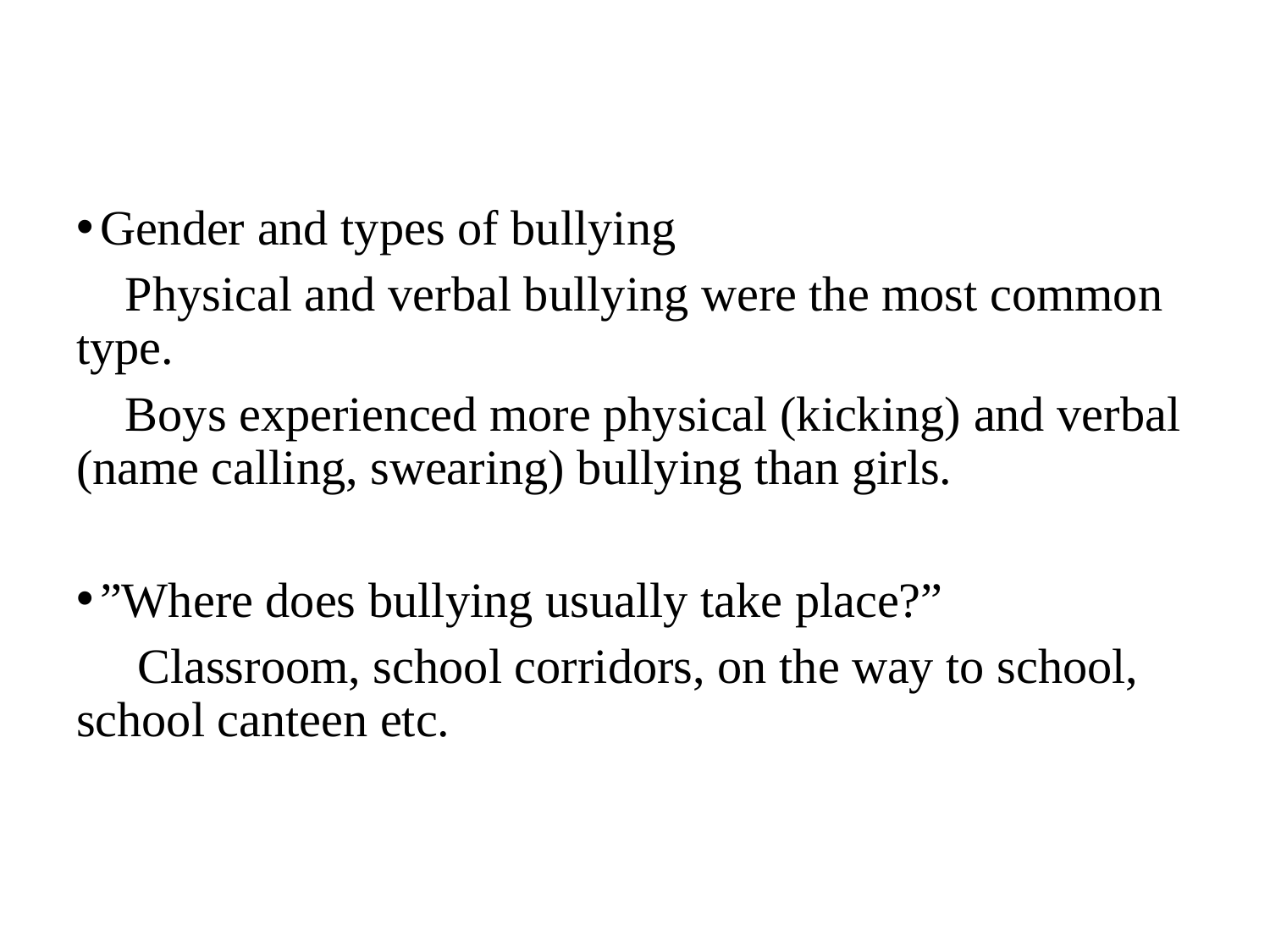

Gender and types of bullying
    Physical and verbal bullying were the most common type.
    Boys experienced more physical (kicking) and verbal (name calling, swearing) bullying than girls.

”Where does bullying usually take place?”
     Classroom, school corridors, on the way to school, school canteen etc.